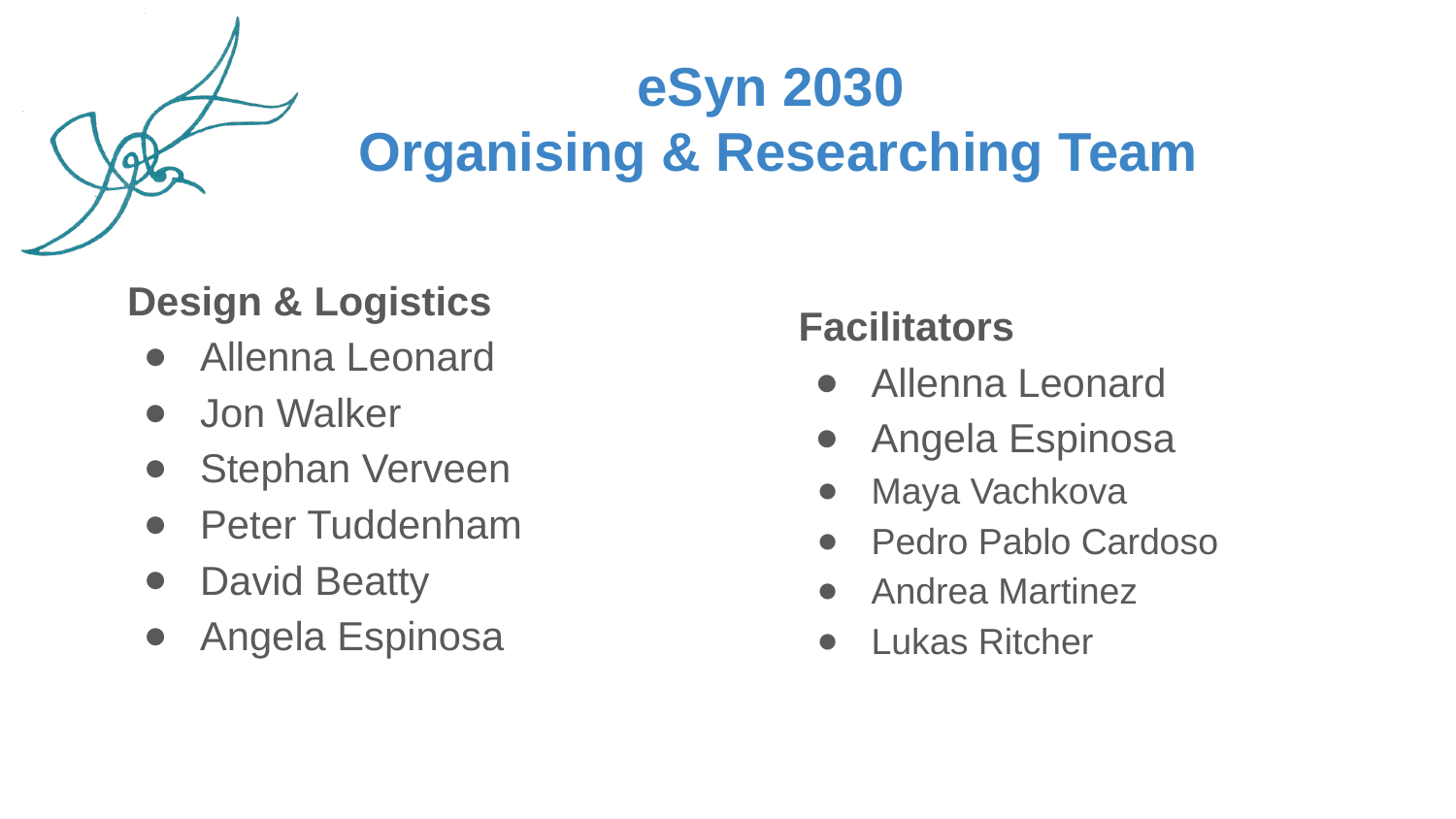

# eSyn 2030 Organising & Researching Team
Design & Logistics
Allenna Leonard
Jon Walker
Stephan Verveen
Peter Tuddenham
David Beatty
Angela Espinosa

Facilitators
Allenna Leonard
Angela Espinosa
Maya Vachkova
Pedro Pablo Cardoso
Andrea Martinez
Lukas Ritcher